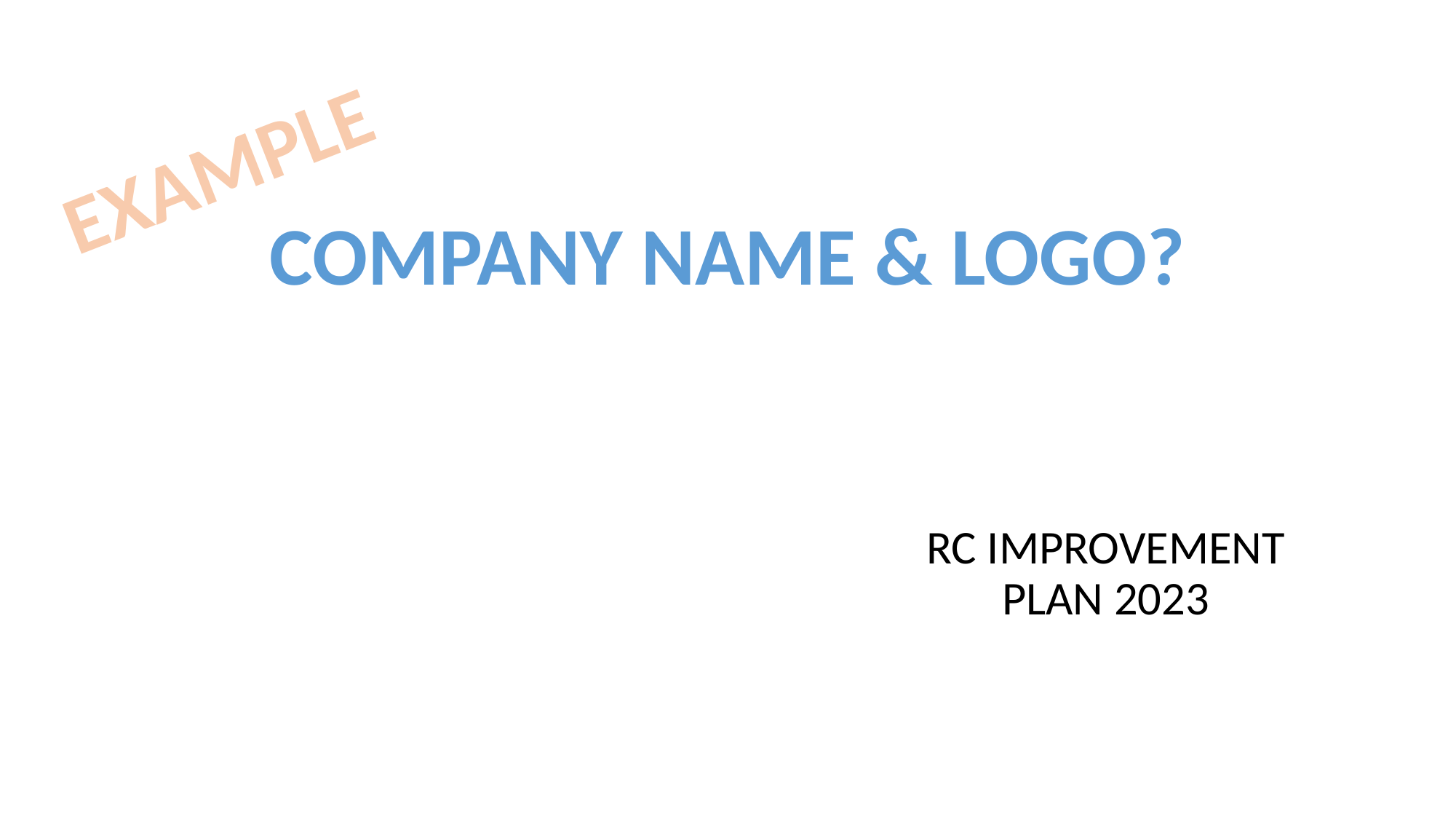

EXAMPLE
COMPANY NAME & LOGO?
RC IMPROVEMENT PLAN 2023